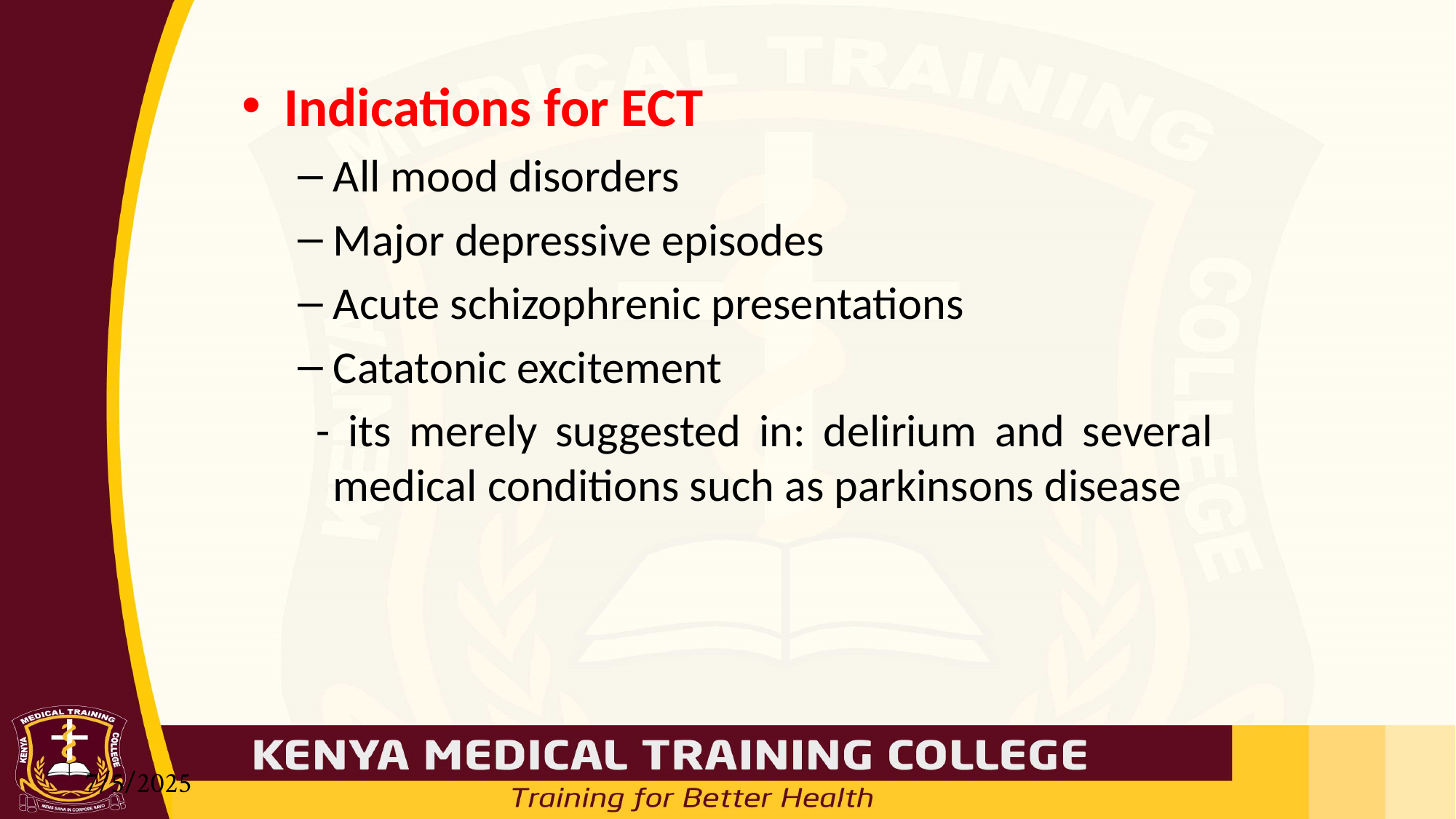

Indications for ECT
All mood disorders
Major depressive episodes
Acute schizophrenic presentations
Catatonic excitement
 - its merely suggested in: delirium and several medical conditions such as parkinsons disease

7/5/2025